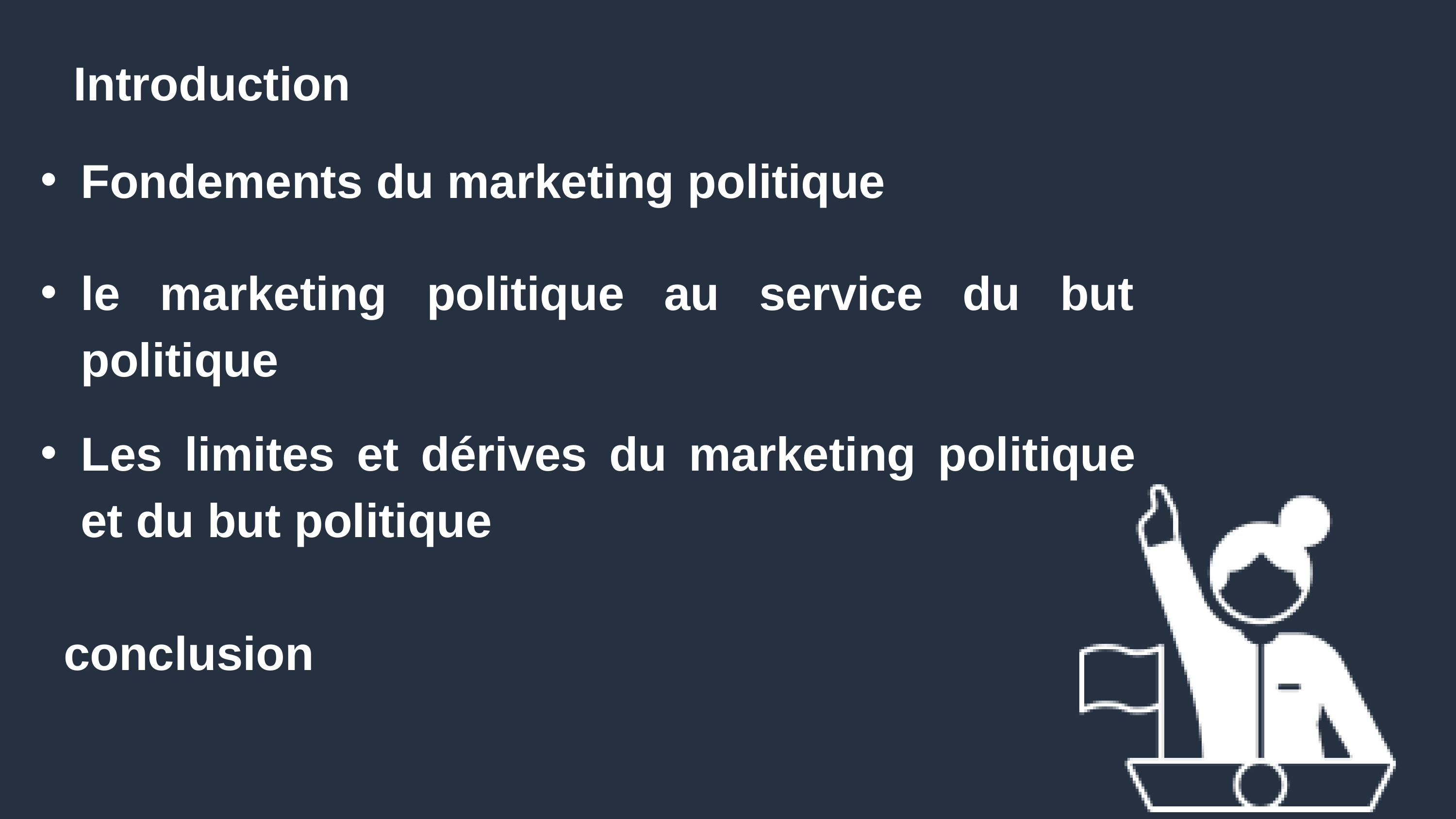

Introduction
Fondements du marketing politique

le marketing politique au service du but politique

Les limites et dérives du marketing politique et du but politique

conclusion